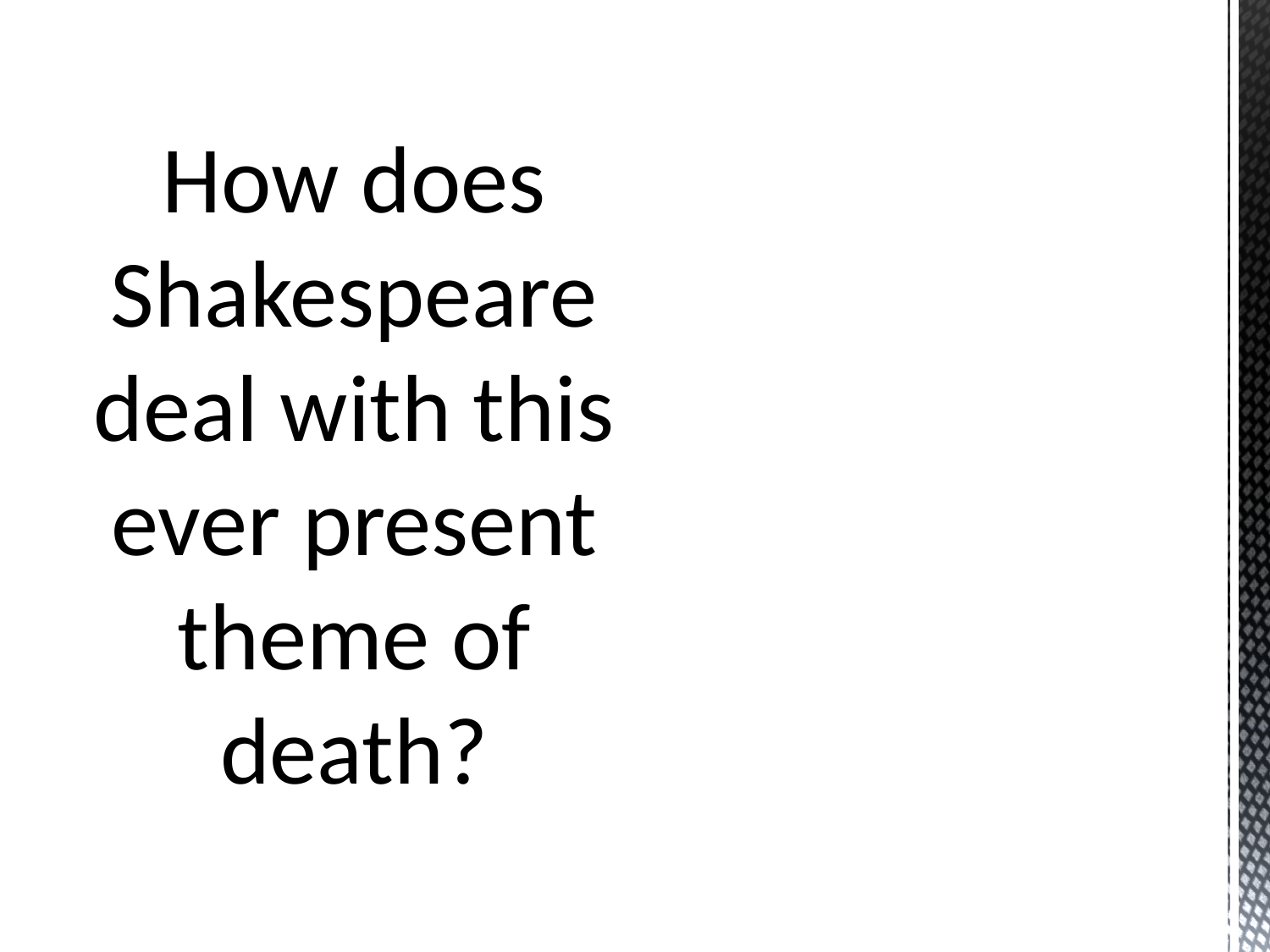

How does Shakespeare deal with this ever present theme of death?